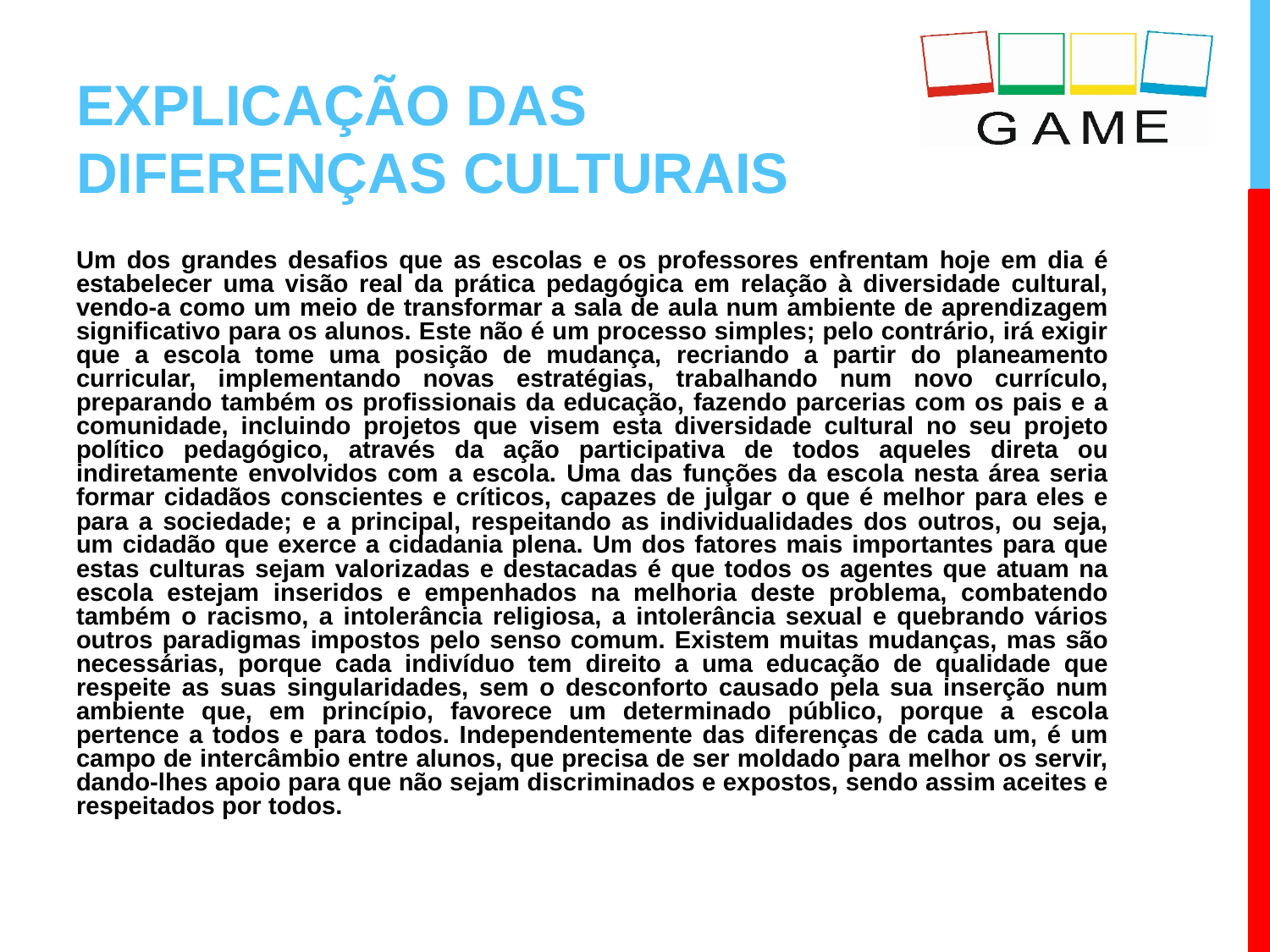

# EXPLICAÇÃO DAS DIFERENÇAS CULTURAIS
Um dos grandes desafios que as escolas e os professores enfrentam hoje em dia é estabelecer uma visão real da prática pedagógica em relação à diversidade cultural, vendo-a como um meio de transformar a sala de aula num ambiente de aprendizagem significativo para os alunos. Este não é um processo simples; pelo contrário, irá exigir que a escola tome uma posição de mudança, recriando a partir do planeamento curricular, implementando novas estratégias, trabalhando num novo currículo, preparando também os profissionais da educação, fazendo parcerias com os pais e a comunidade, incluindo projetos que visem esta diversidade cultural no seu projeto político pedagógico, através da ação participativa de todos aqueles direta ou indiretamente envolvidos com a escola. Uma das funções da escola nesta área seria formar cidadãos conscientes e críticos, capazes de julgar o que é melhor para eles e para a sociedade; e a principal, respeitando as individualidades dos outros, ou seja, um cidadão que exerce a cidadania plena. Um dos fatores mais importantes para que estas culturas sejam valorizadas e destacadas é que todos os agentes que atuam na escola estejam inseridos e empenhados na melhoria deste problema, combatendo também o racismo, a intolerância religiosa, a intolerância sexual e quebrando vários outros paradigmas impostos pelo senso comum. Existem muitas mudanças, mas são necessárias, porque cada indivíduo tem direito a uma educação de qualidade que respeite as suas singularidades, sem o desconforto causado pela sua inserção num ambiente que, em princípio, favorece um determinado público, porque a escola pertence a todos e para todos. Independentemente das diferenças de cada um, é um campo de intercâmbio entre alunos, que precisa de ser moldado para melhor os servir, dando-lhes apoio para que não sejam discriminados e expostos, sendo assim aceites e respeitados por todos.